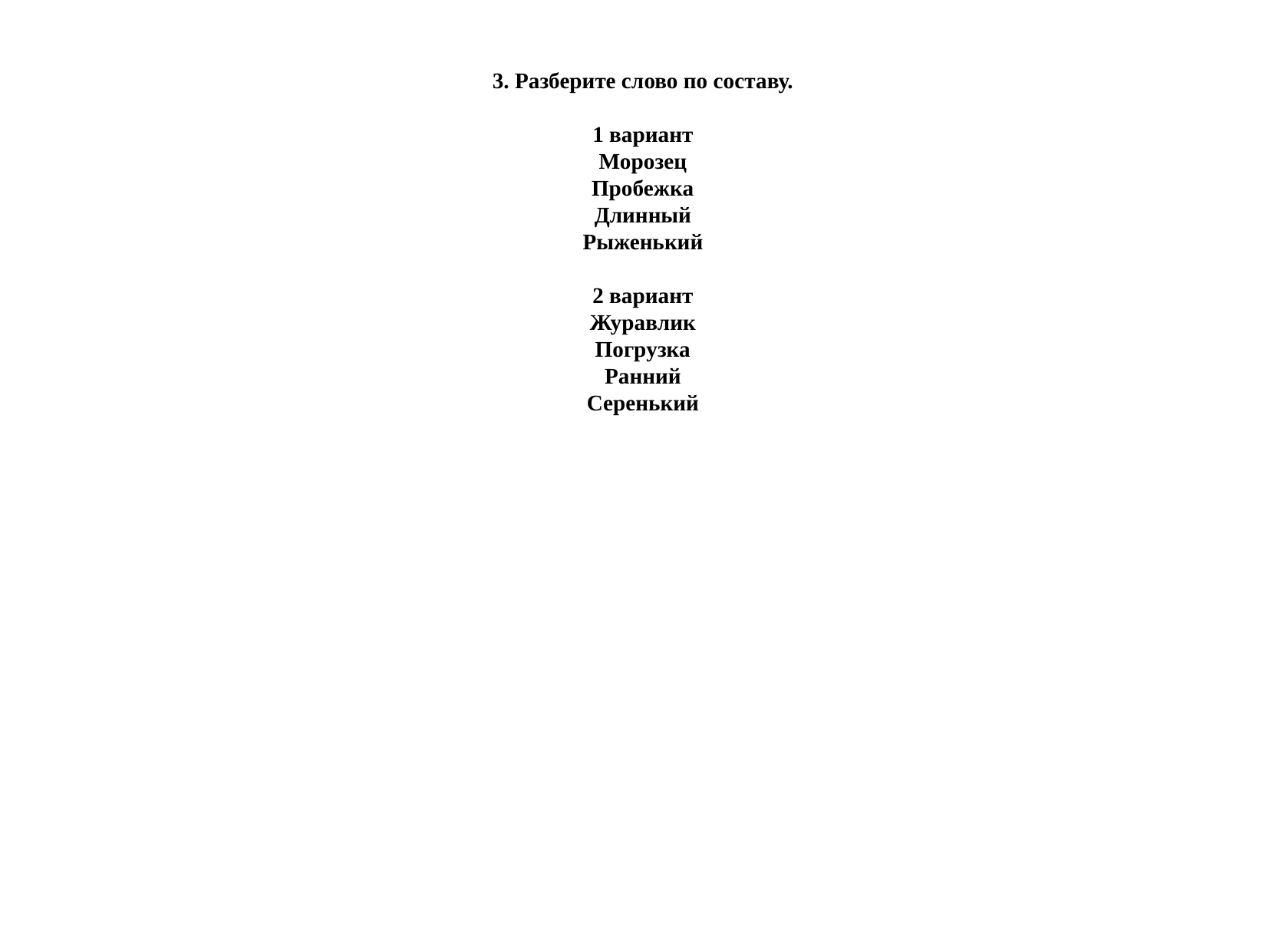

3. Разберите слово по составу.

1 вариант
Морозец
Пробежка
Длинный
Рыженький

2 вариант
Журавлик
Погрузка
Ранний
Серенький